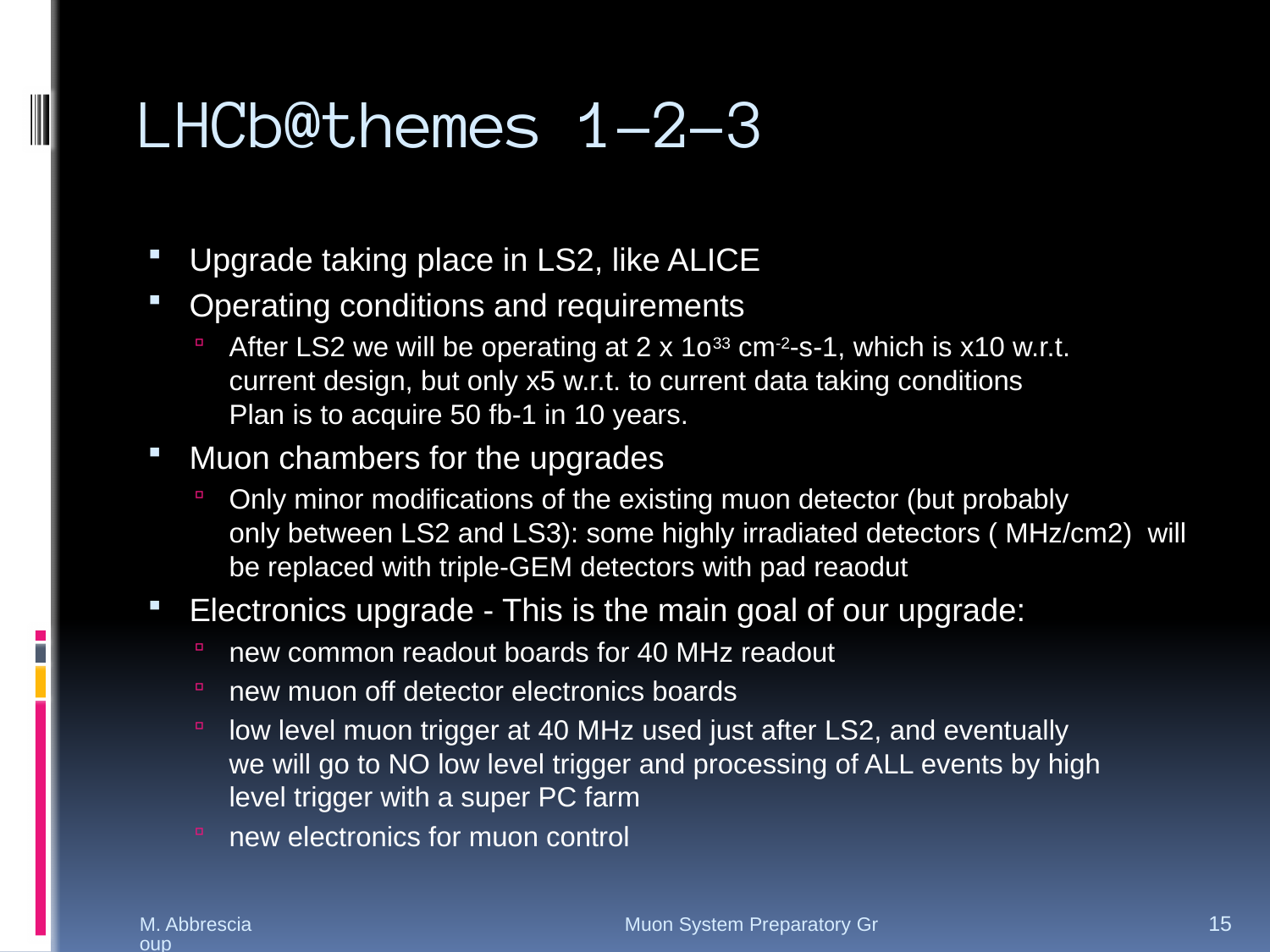

# LHCb@themes 1-2-3

Upgrade taking place in LS2, like ALICE
Operating conditions and requirements
After LS2 we will be operating at 2 x 1o33 cm-2-s-1, which is x10 w.r.t.
current design, but only x5 w.r.t. to current data taking conditions
Plan is to acquire 50 fb-1 in 10 years.
Muon chambers for the upgrades
Only minor modifications of the existing muon detector (but probably
only between LS2 and LS3): some highly irradiated detectors ( MHz/cm2)  will be replaced with triple-GEM detectors with pad reaodut
Electronics upgrade - This is the main goal of our upgrade:
new common readout boards for 40 MHz readout
new muon off detector electronics boards
low level muon trigger at 40 MHz used just after LS2, and eventually
we will go to NO low level trigger and processing of ALL events by high
level trigger with a super PC farm
new electronics for muon control
M. Abbrescia                                                                    Muon System Preparatory Group
15